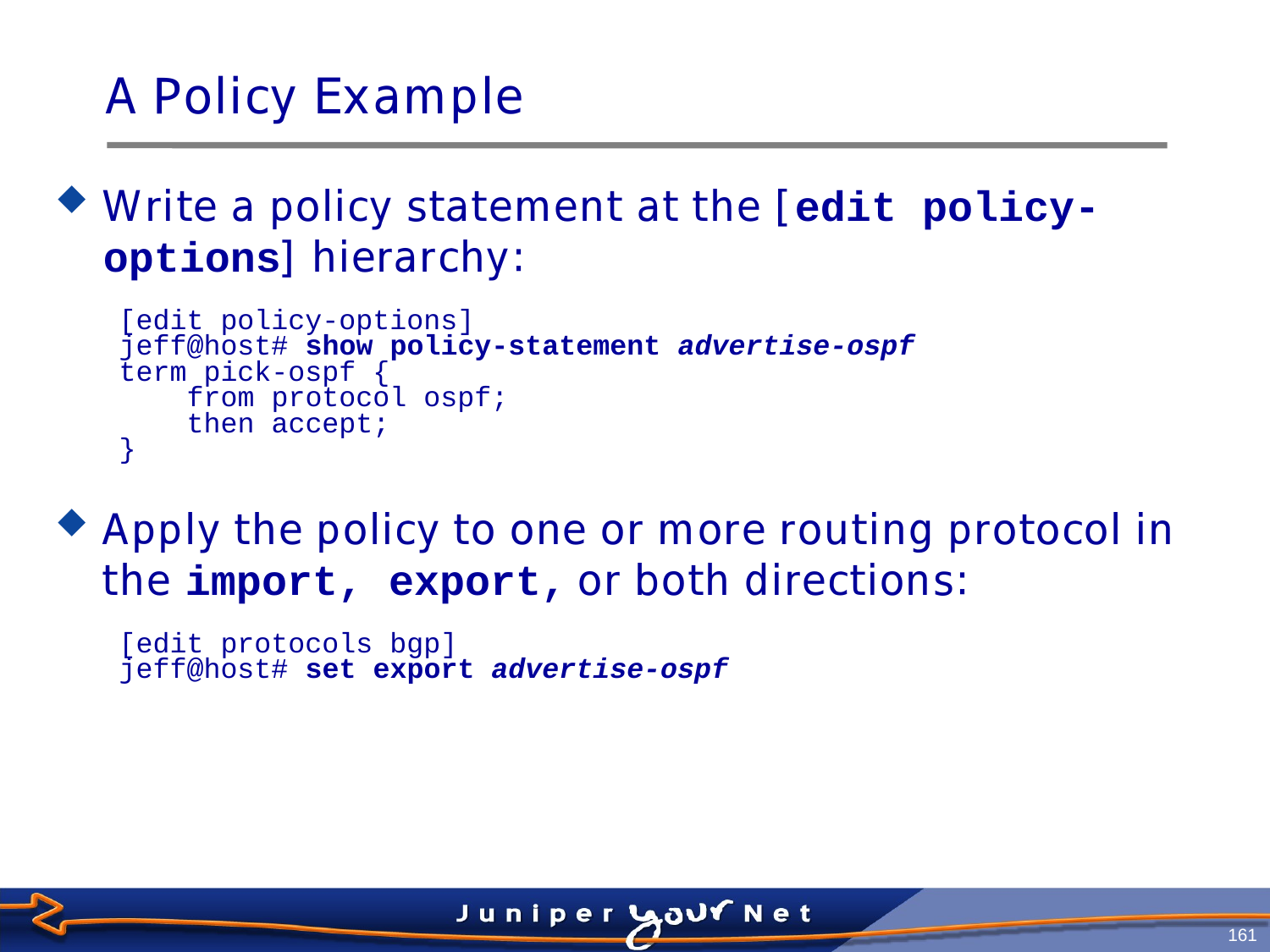

# A Policy Example
Write a policy statement at the [edit policy-options] hierarchy:

[edit policy-options]
jeff@host# show policy-statement advertise-ospf
term pick-ospf {
    from protocol ospf;
    then accept;
}

Apply the policy to one or more routing protocol in the import, export, or both directions:

[edit protocols bgp]
jeff@host# set export advertise-ospf